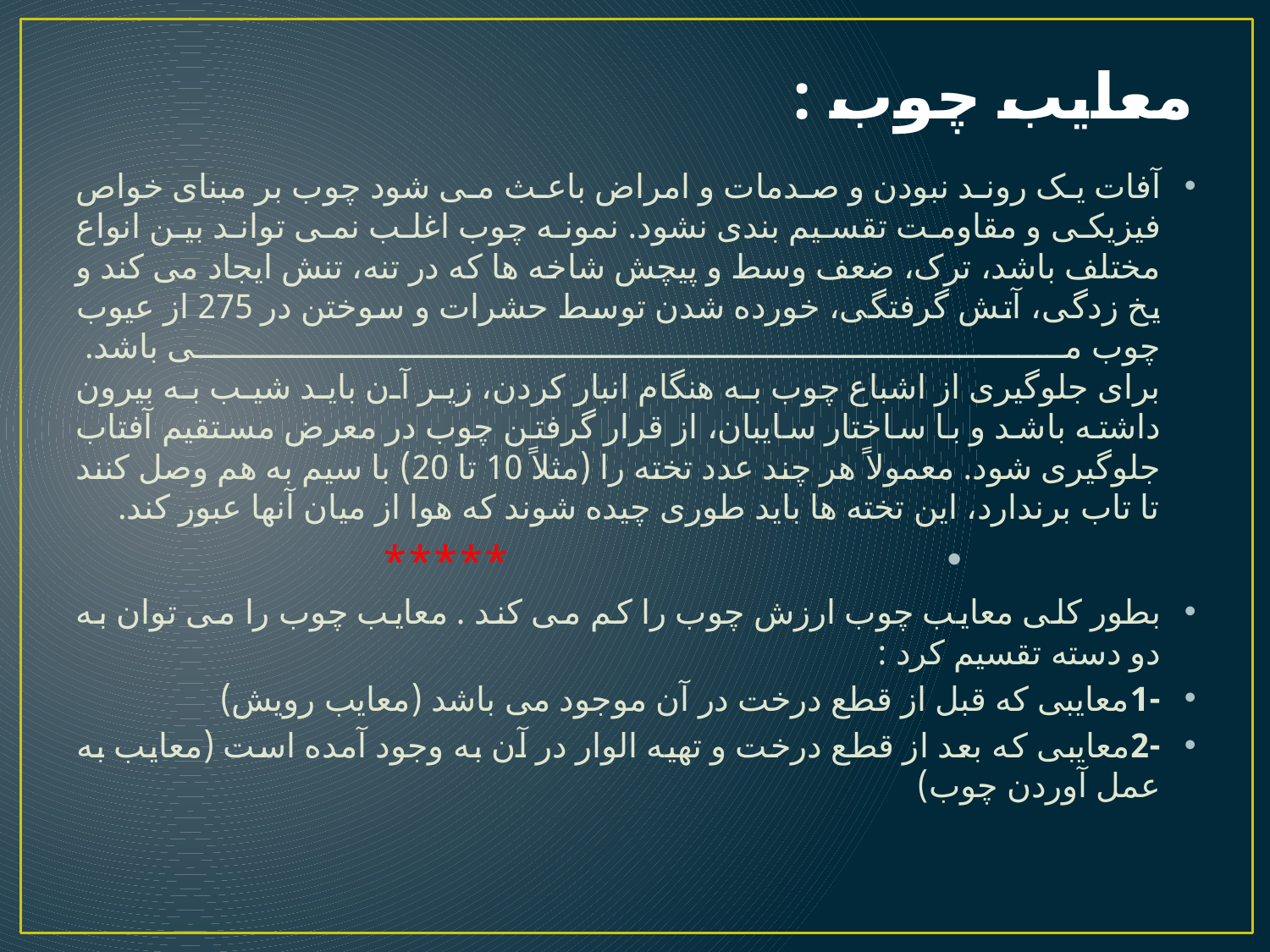

# معایب چوب :
آفات یک روند نبودن و صدمات و امراض باعث می شود چوب بر مبنای خواص فیزیکی و مقاومت تقسیم بندی نشود. نمونه چوب اغلب نمی تواند بین انواع مختلف باشد، ترک، ضعف وسط و پیچش شاخه ها که در تنه، تنش ایجاد می کند و یخ زدگی، آتش گرفتگی، خورده شدن توسط حشرات و سوختن در 275 از عیوب چوب می باشد.
برای جلوگیری از اشباع چوب به هنگام انبار کردن، زیر آن باید شیب به بیرون داشته باشد و با ساختار سایبان، از قرار گرفتن چوب در معرض مستقیم آفتاب جلوگیری شود. معمولاً هر چند عدد تخته را (مثلاً 10 تا 20) با سیم به هم وصل کنند تا تاب برندارد، این تخته ها باید طوری چیده شوند که هوا از میان آنها عبور کند.
                                *****
بطور کلی معایب چوب ارزش چوب را کم می کند . معایب چوب را می توان به دو دسته تقسیم کرد :
-1معایبی که قبل از قطع درخت در آن موجود می باشد (معایب رویش)
-2معایبی که بعد از قطع درخت و تهیه الوار در آن به وجود آمده است (معایب به عمل آوردن چوب)